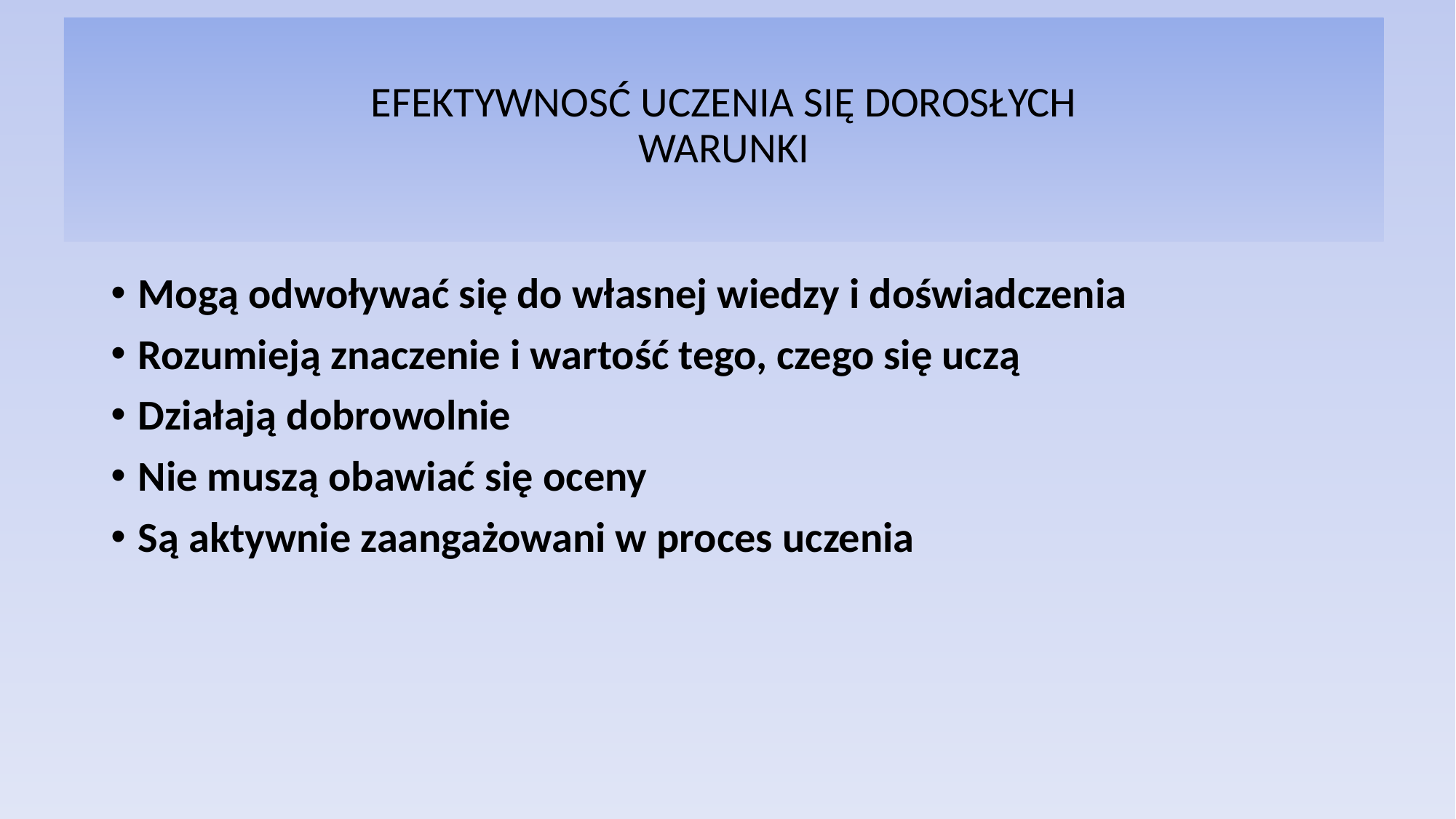

# EFEKTYWNOSĆ UCZENIA SIĘ DOROSŁYCH WARUNKI
Mogą odwoływać się do własnej wiedzy i doświadczenia
Rozumieją znaczenie i wartość tego, czego się uczą
Działają dobrowolnie
Nie muszą obawiać się oceny
Są aktywnie zaangażowani w proces uczenia